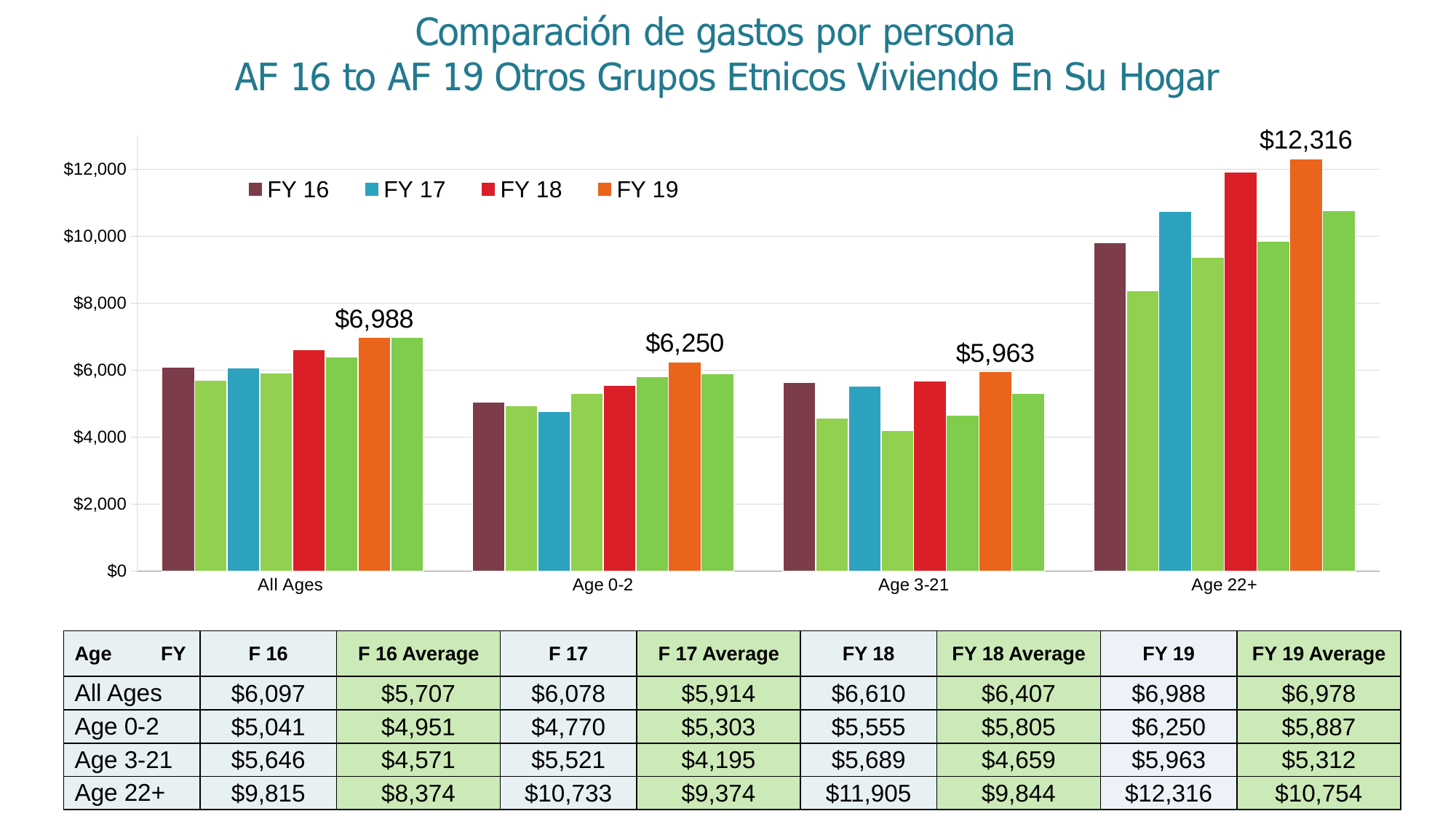

Comparación de gastos por persona
AF 16 to AF 19 Otros Grupos Etnicos Viviendo En Su Hogar

### Chart

| Category | FY 16 | FY 16 Ave | FY 17 | FY 17 Ave | FY 18 | FY 18 Ave | FY 19 | FY 19 Average |
|---|---|---|---|---|---|---|---|---|
| All Ages  | 6097.0 | 5707.0 | 6078.0 | 5914.0 | 6610.13 | 6406.9214633141 | 6988.01 | 6978.290822222221 |
| Age 0-2 | 5041.0 | 4951.0 | 4770.0 | 5303.0 | 5554.86 | 5804.703459563542 | 6250.44 | 5886.796704119851 |
| Age 3-21 | 5646.0 | 4571.0 | 5521.0 | 4195.0 | 5688.85 | 4659.345814036338 | 5962.53 | 5312.398446486302 |
| Age 22+ | 9815.0 | 8374.0 | 10733.0 | 9374.0 | 11904.55 | 9844.392344117648 | 12315.74 | 10754.24894856493 |
| Age FY | F 16 | F 16 Average | F 17 | F 17 Average | FY 18 | FY 18 Average | FY 19 | FY 19 Average |
| --- | --- | --- | --- | --- | --- | --- | --- | --- |
| All Ages | $6,097 | $5,707 | $6,078 | $5,914 | $6,610 | $6,407 | $6,988 | $6,978 |
| Age 0-2 | $5,041 | $4,951 | $4,770 | $5,303 | $5,555 | $5,805 | $6,250 | $5,887 |
| Age 3-21 | $5,646 | $4,571 | $5,521 | $4,195 | $5,689 | $4,659 | $5,963 | $5,312 |
| Age 22+ | $9,815 | $8,374 | $10,733 | $9,374 | $11,905 | $9,844 | $12,316 | $10,754 |
27